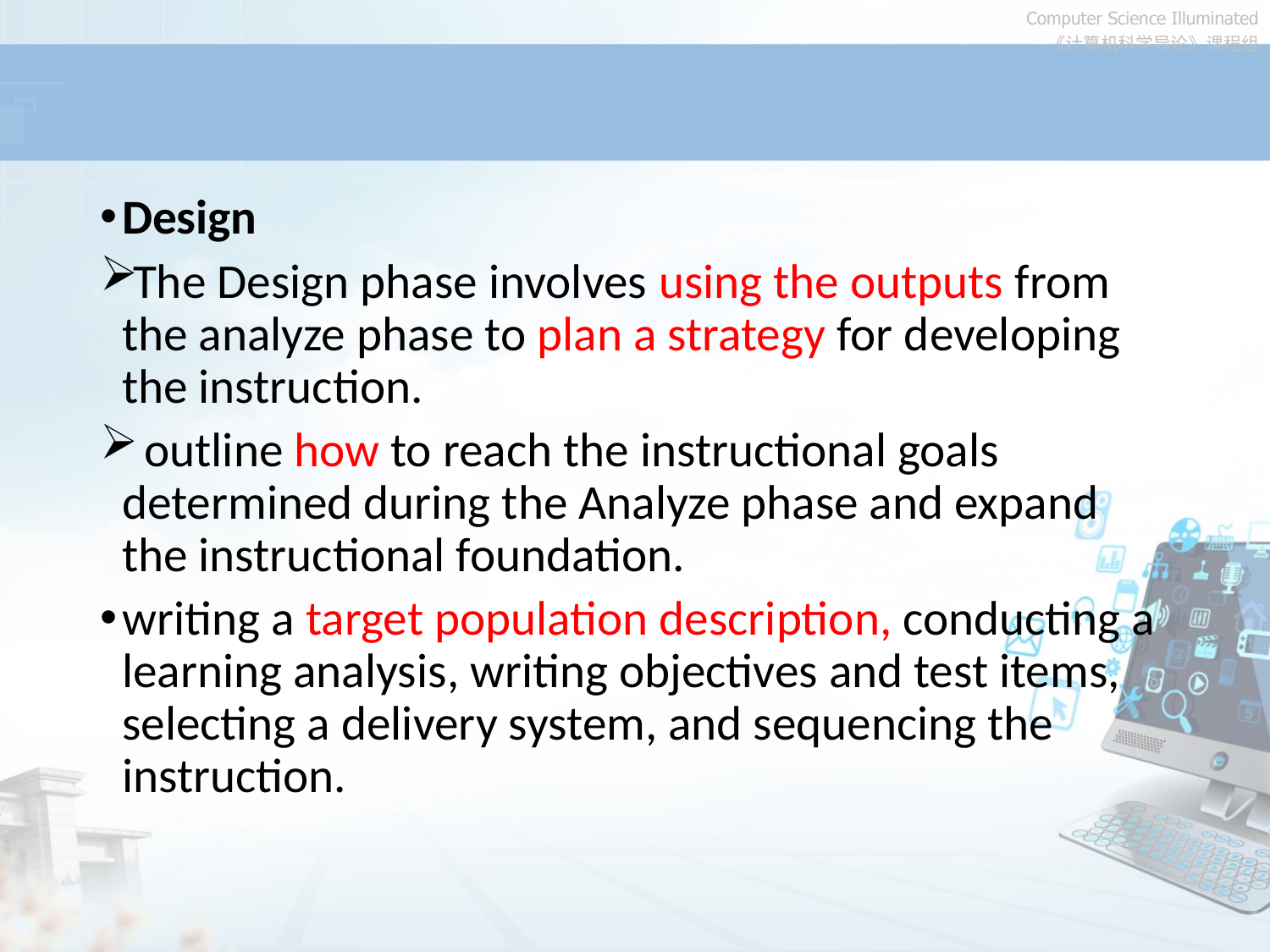

#
Design
The Design phase involves using the outputs from the analyze phase to plan a strategy for developing the instruction.
 outline how to reach the instructional goals determined during the Analyze phase and expand the instructional foundation.
writing a target population description, conducting a learning analysis, writing objectives and test items, selecting a delivery system, and sequencing the instruction.